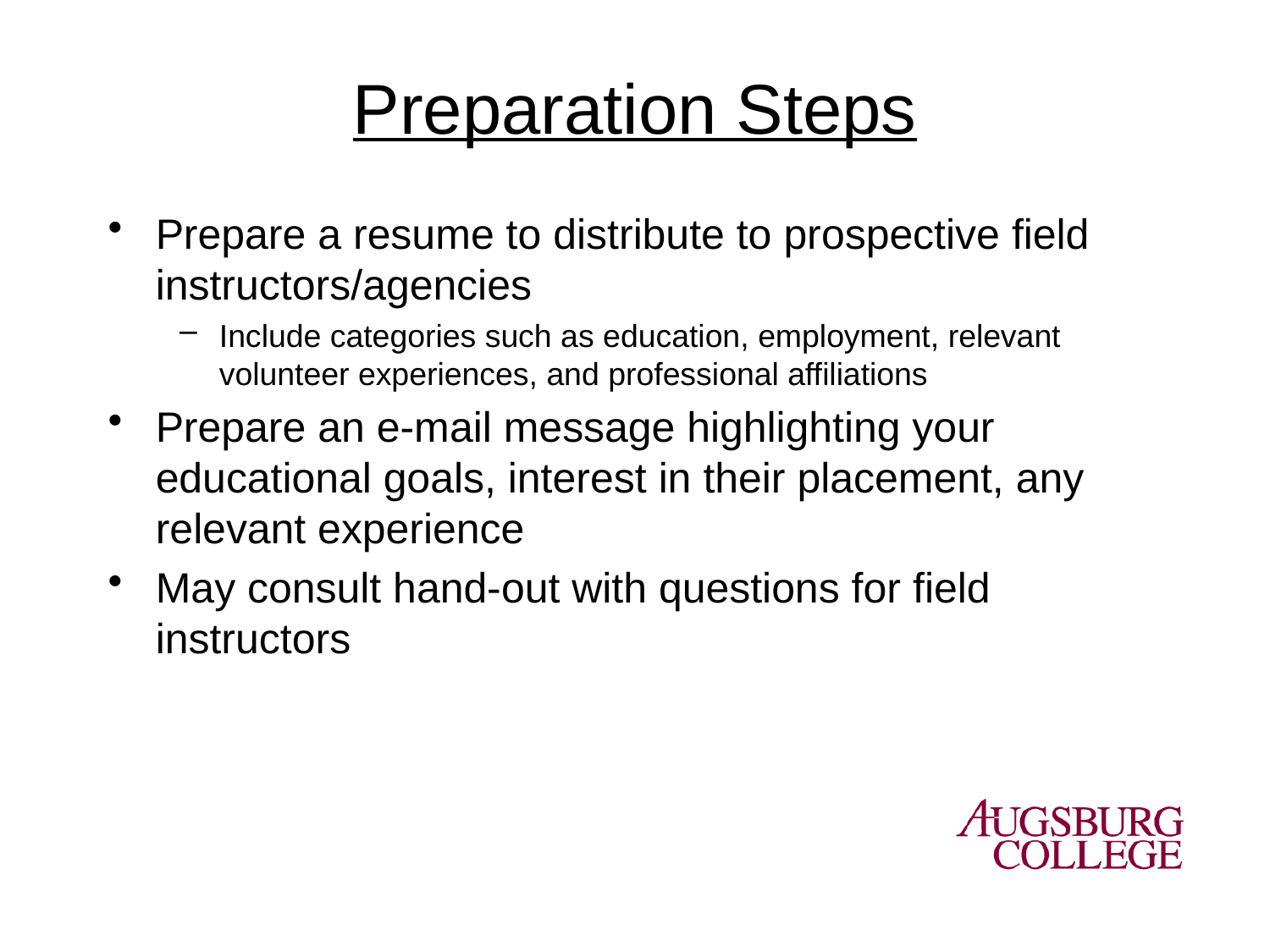

# Preparation Steps
Prepare a resume to distribute to prospective field instructors/agencies
Include categories such as education, employment, relevant volunteer experiences, and professional affiliations
Prepare an e-mail message highlighting your educational goals, interest in their placement, any relevant experience
May consult hand-out with questions for field instructors